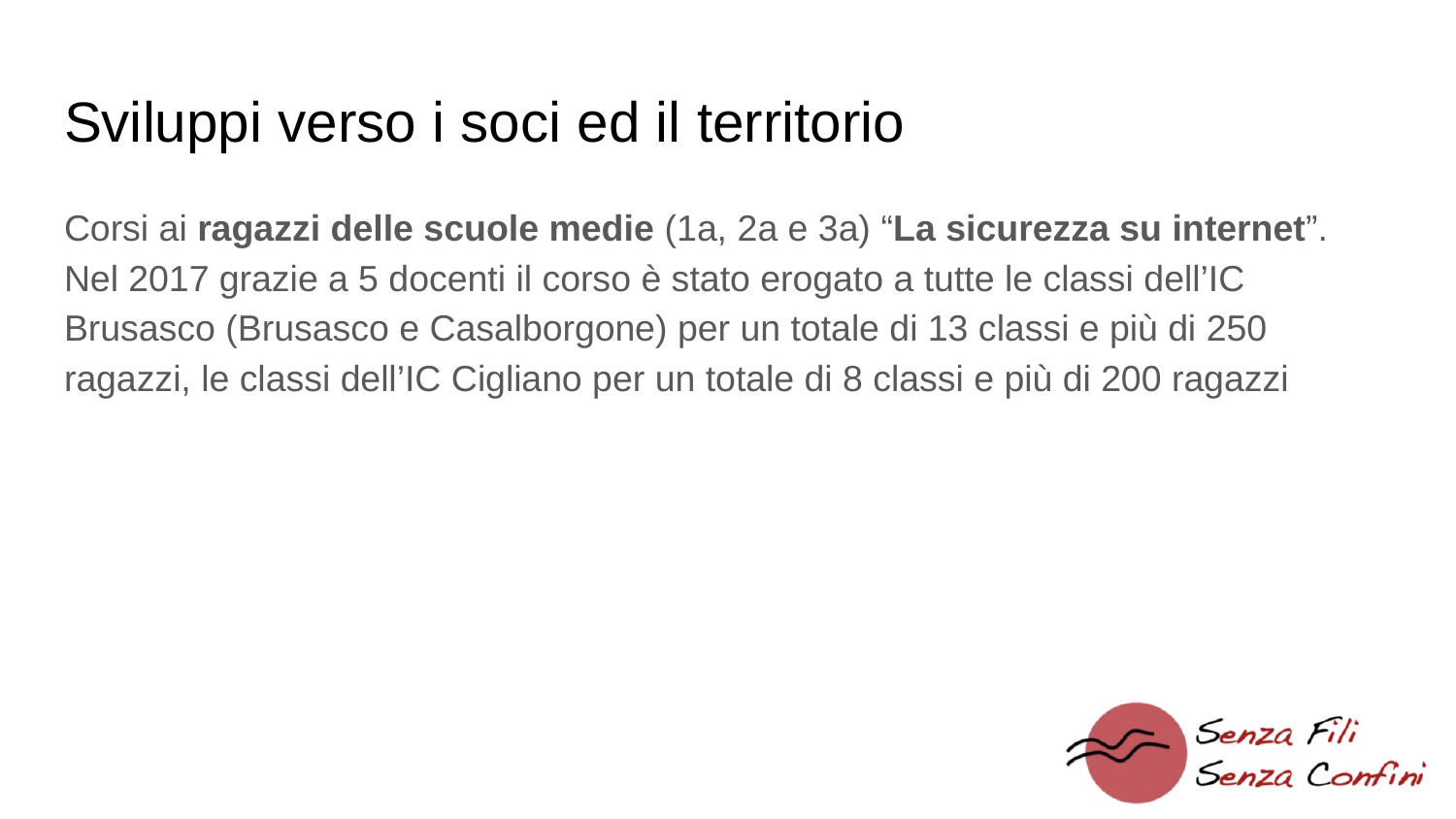

# Sviluppi verso i soci ed il territorio
Corsi ai ragazzi delle scuole medie (1a, 2a e 3a) “La sicurezza su internet”. Nel 2017 grazie a 5 docenti il corso è stato erogato a tutte le classi dell’IC Brusasco (Brusasco e Casalborgone) per un totale di 13 classi e più di 250 ragazzi, le classi dell’IC Cigliano per un totale di 8 classi e più di 200 ragazzi